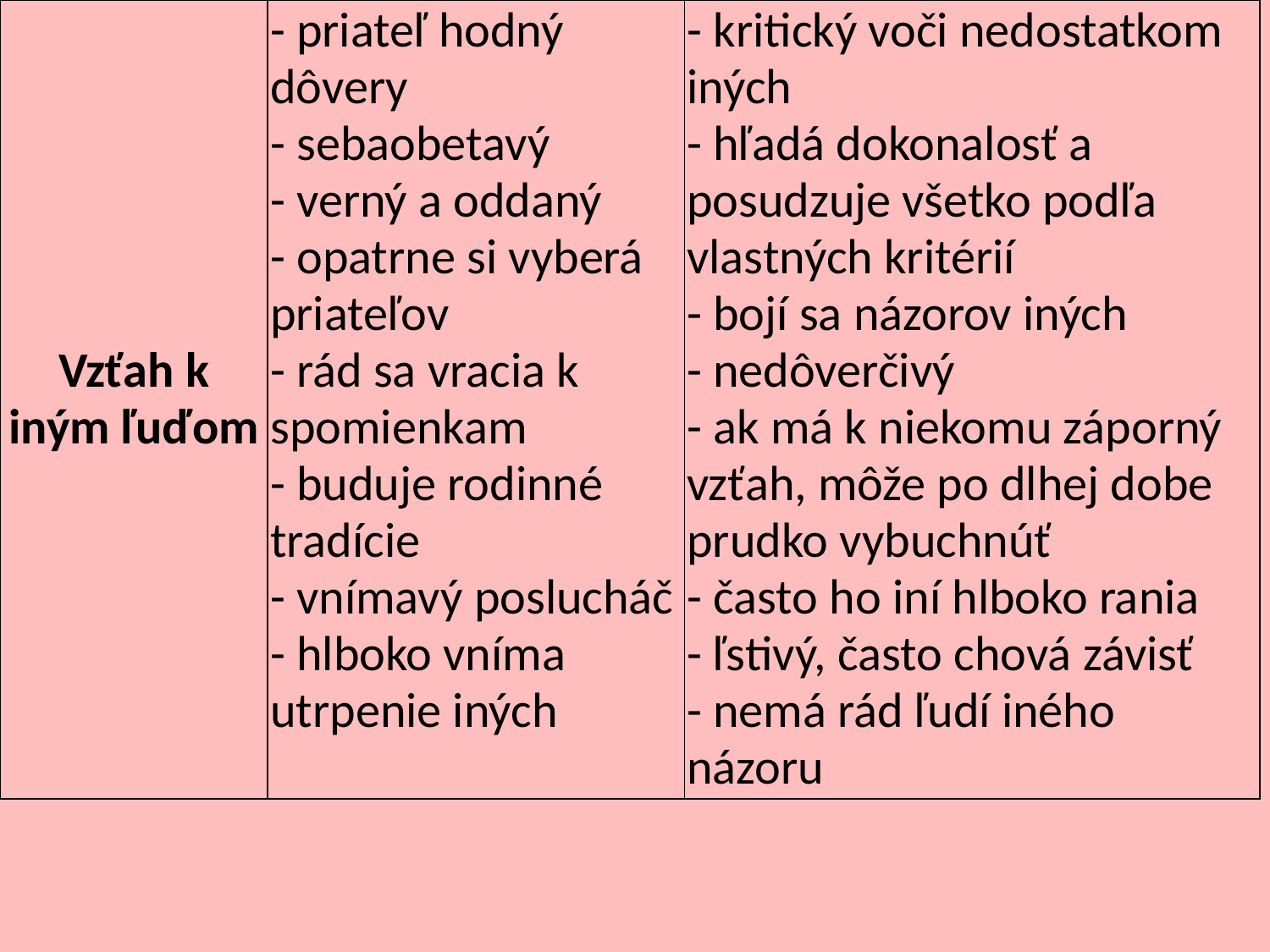

| Vzťah k iným ľuďom | - priateľ hodný dôvery - sebaobetavý - verný a oddaný - opatrne si vyberá priateľov - rád sa vracia k spomienkam - buduje rodinné tradície - vnímavý poslucháč - hlboko vníma utrpenie iných | - kritický voči nedostatkom iných - hľadá dokonalosť a posudzuje všetko podľa vlastných kritérií - bojí sa názorov iných - nedôverčivý - ak má k niekomu záporný vzťah, môže po dlhej dobe prudko vybuchnúť - často ho iní hlboko rania - ľstivý, často chová závisť - nemá rád ľudí iného názoru |
| --- | --- | --- |